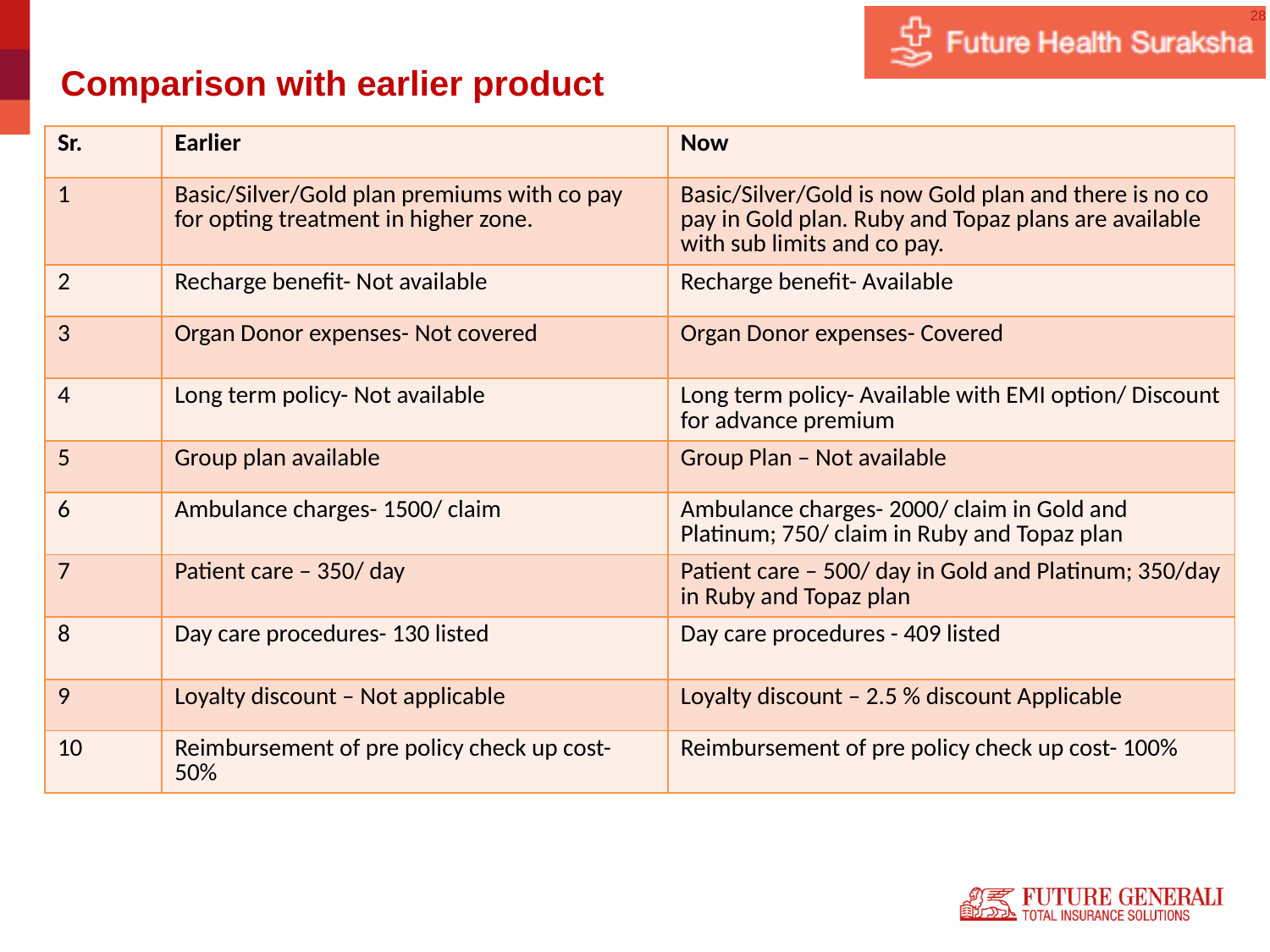

# Comparison with earlier product
| Sr. | Earlier | Now |
| --- | --- | --- |
| 1 | Basic/Silver/Gold plan premiums with co pay for opting treatment in higher zone. | Basic/Silver/Gold is now Gold plan and there is no co pay in Gold plan. Ruby and Topaz plans are available with sub limits and co pay. |
| 2 | Recharge benefit- Not available | Recharge benefit- Available |
| 3 | Organ Donor expenses- Not covered | Organ Donor expenses- Covered |
| 4 | Long term policy- Not available | Long term policy- Available with EMI option/ Discount for advance premium |
| 5 | Group plan available | Group Plan – Not available |
| 6 | Ambulance charges- 1500/ claim | Ambulance charges- 2000/ claim in Gold and Platinum; 750/ claim in Ruby and Topaz plan |
| 7 | Patient care – 350/ day | Patient care – 500/ day in Gold and Platinum; 350/day in Ruby and Topaz plan |
| 8 | Day care procedures- 130 listed | Day care procedures - 409 listed |
| 9 | Loyalty discount – Not applicable | Loyalty discount – 2.5 % discount Applicable |
| 10 | Reimbursement of pre policy check up cost- 50% | Reimbursement of pre policy check up cost- 100% |